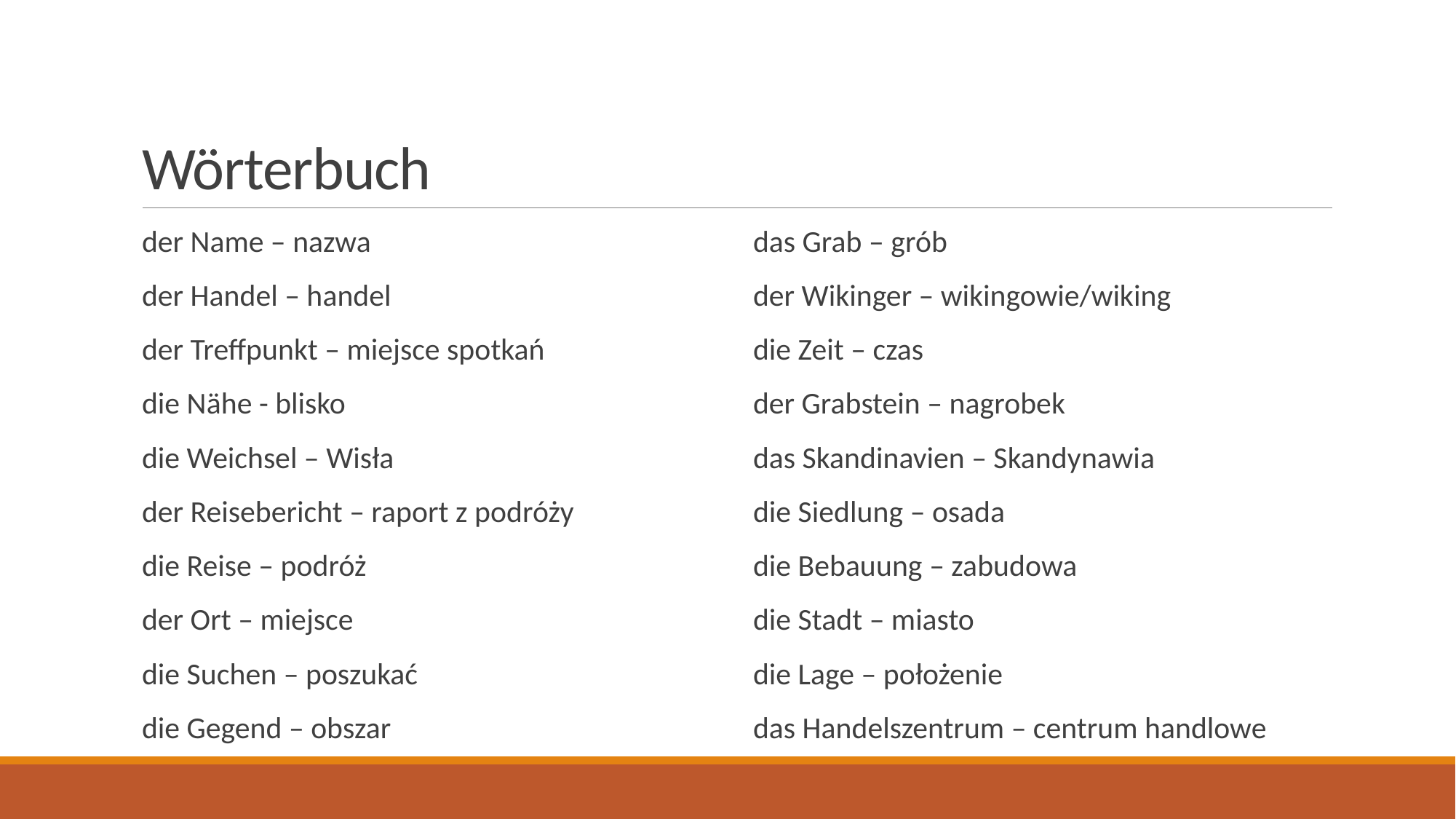

# Wörterbuch
der Name – nazwa
der Handel – handel
der Treffpunkt – miejsce spotkań
die Nähe - blisko
die Weichsel – Wisła
der Reisebericht – raport z podróży
die Reise – podróż
der Ort – miejsce
die Suchen – poszukać
die Gegend – obszar

das Grab – grób
der Wikinger – wikingowie/wiking
die Zeit – czas
der Grabstein – nagrobek
das Skandinavien – Skandynawia
die Siedlung – osada
die Bebauung – zabudowa
die Stadt – miasto
die Lage – położenie
das Handelszentrum – centrum handlowe